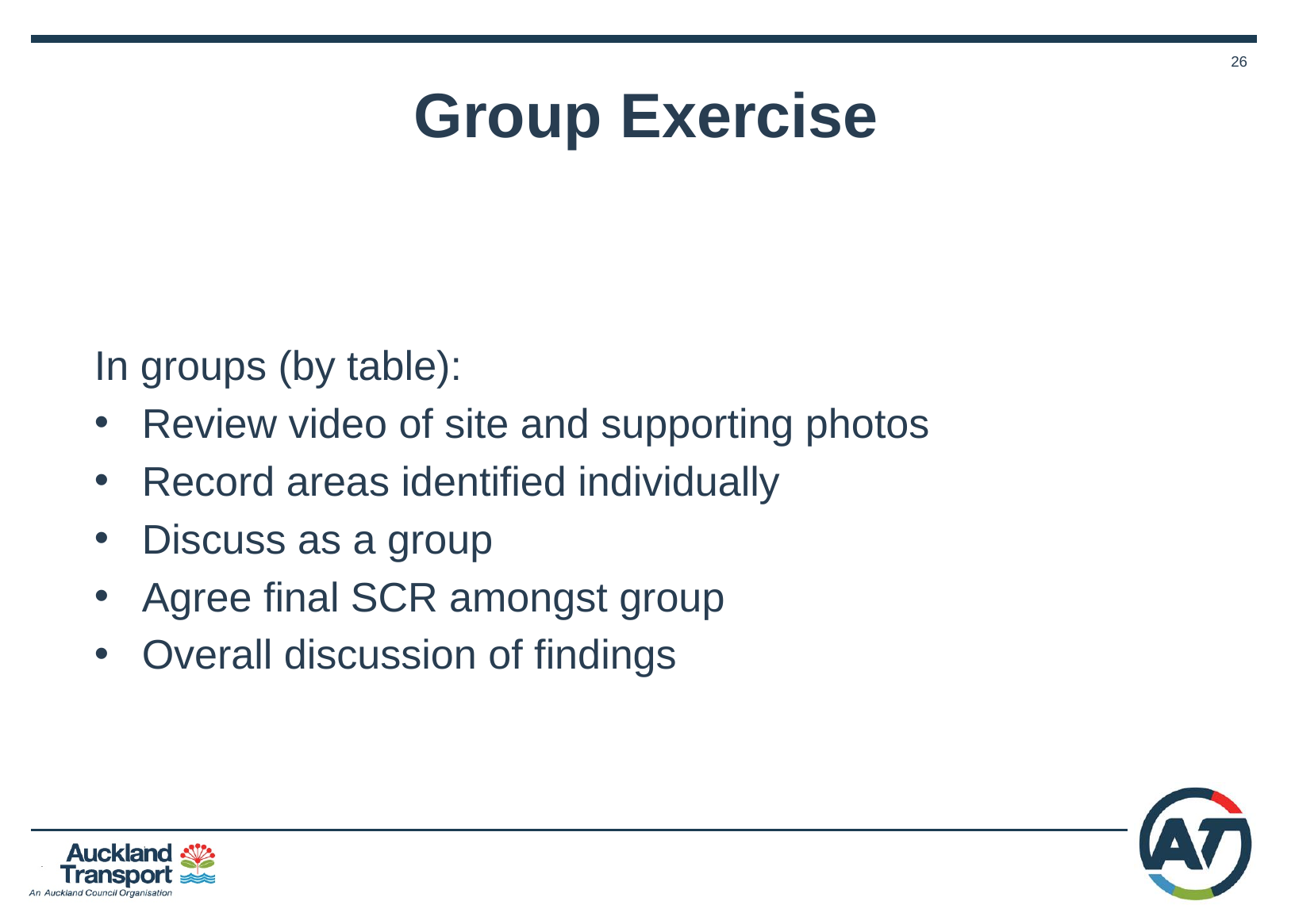

# Group Exercise
In groups (by table):
Review video of site and supporting photos
Record areas identified individually
Discuss as a group
Agree final SCR amongst group
Overall discussion of findings